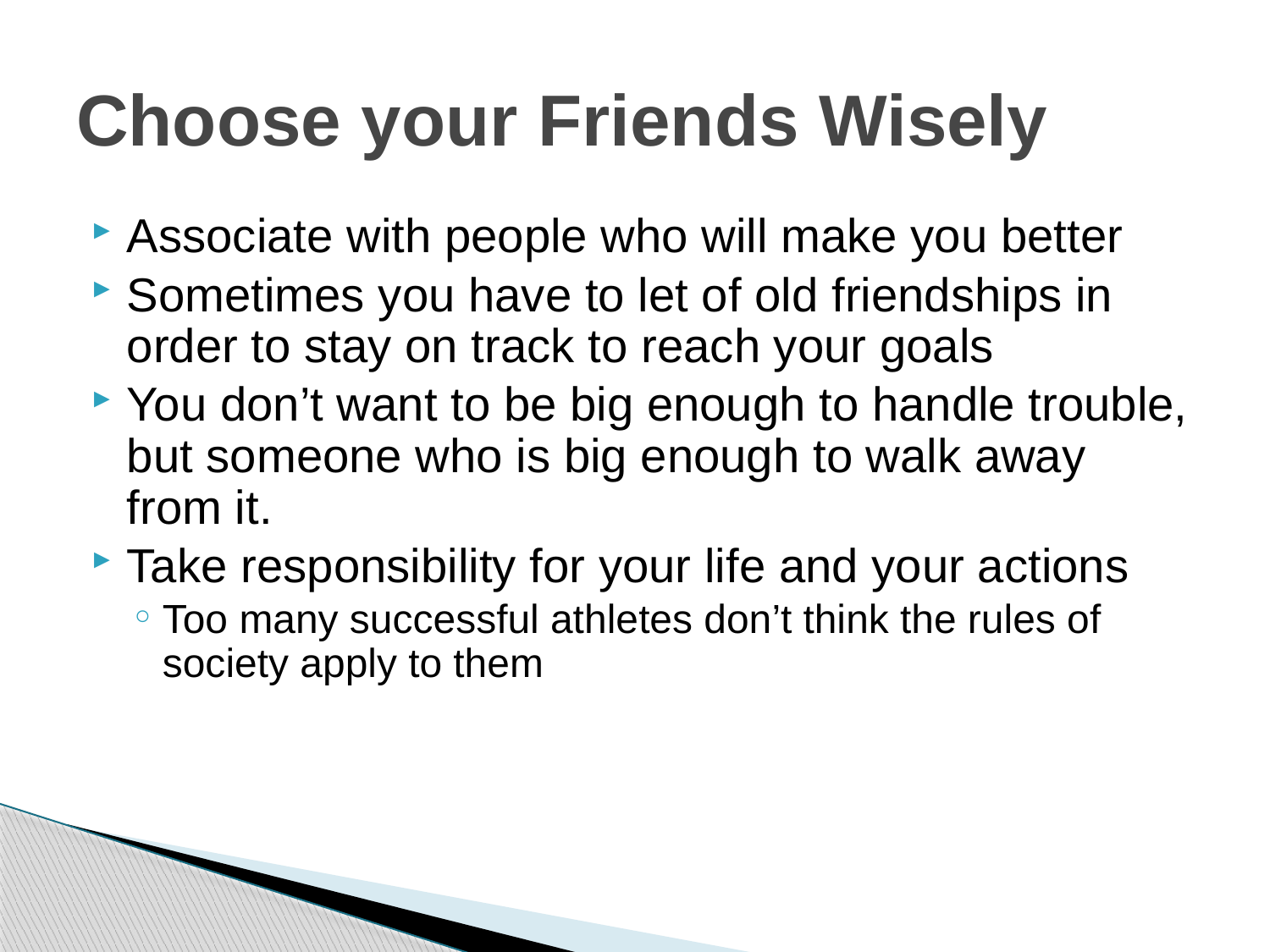

# Choose your Friends Wisely
Associate with people who will make you better
Sometimes you have to let of old friendships in order to stay on track to reach your goals
You don’t want to be big enough to handle trouble, but someone who is big enough to walk away from it.
Take responsibility for your life and your actions
Too many successful athletes don’t think the rules of society apply to them